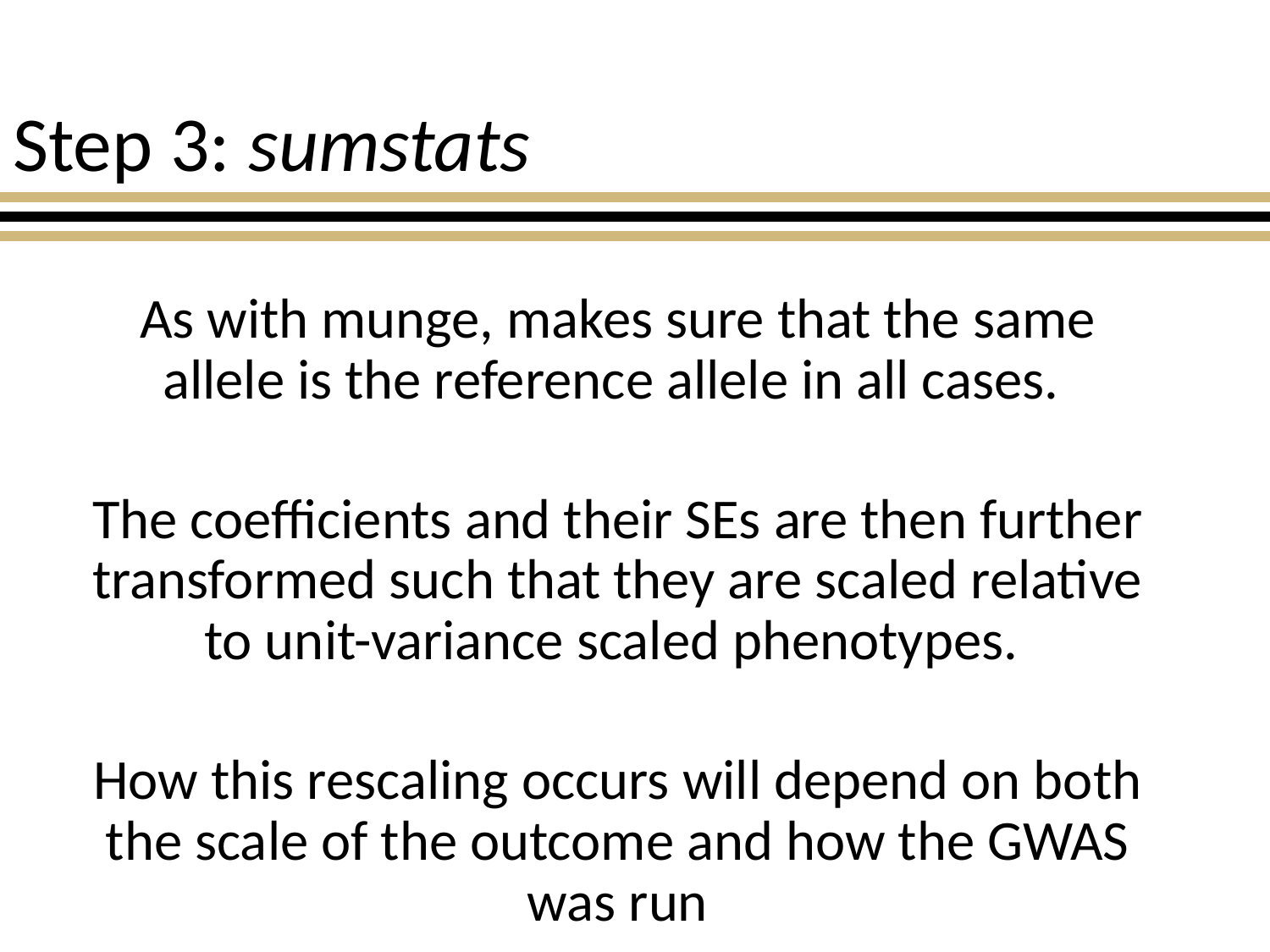

# Step 3: sumstats
As with munge, makes sure that the same allele is the reference allele in all cases.

The coefficients and their SEs are then further transformed such that they are scaled relative to unit-variance scaled phenotypes.

How this rescaling occurs will depend on both the scale of the outcome and how the GWAS was run